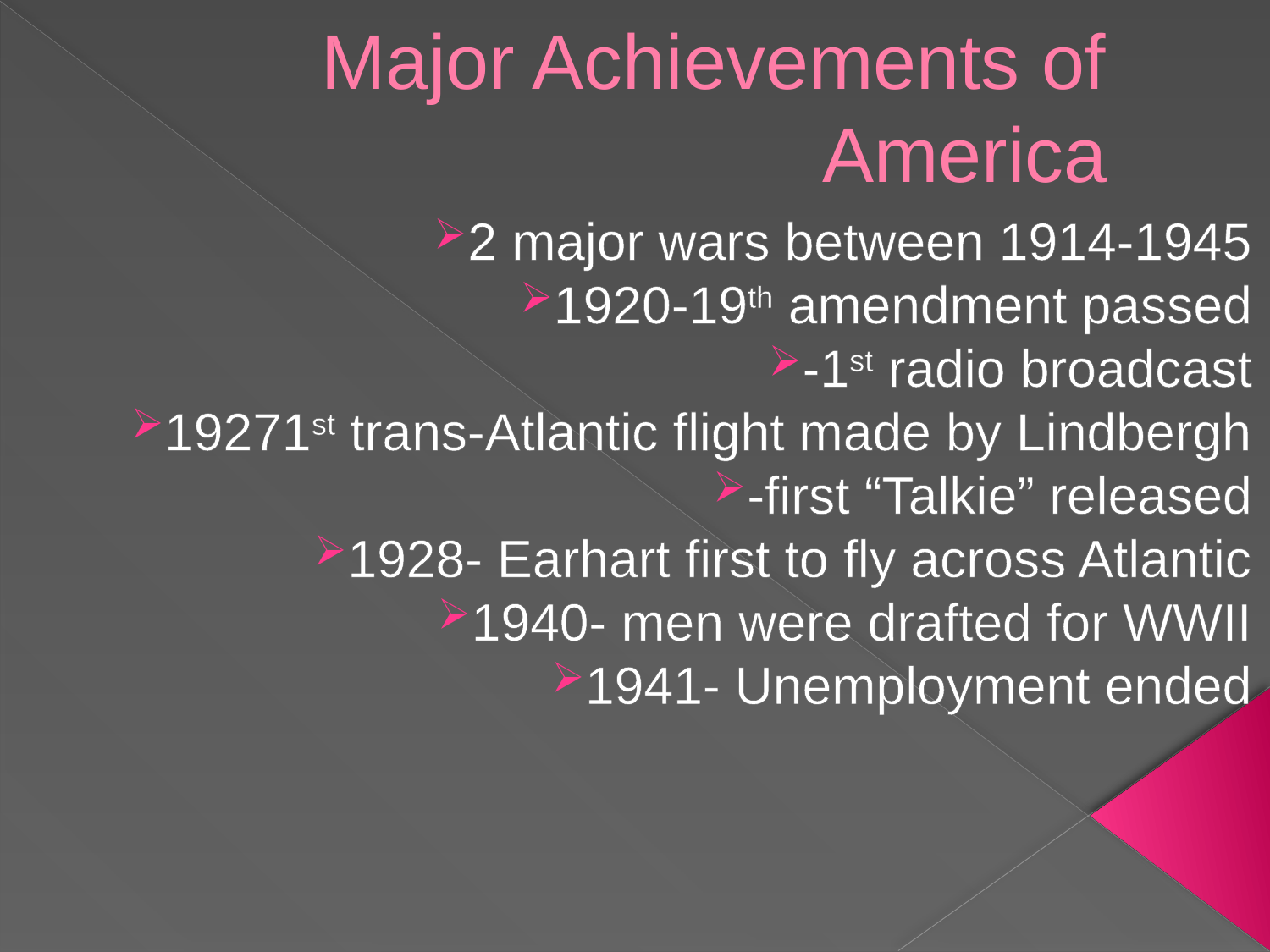

# Major Achievements of America
2 major wars between 1914-1945
1920-19th amendment passed
-1st radio broadcast
19271st trans-Atlantic flight made by Lindbergh
-first “Talkie” released
1928- Earhart first to fly across Atlantic
1940- men were drafted for WWII
1941- Unemployment ended